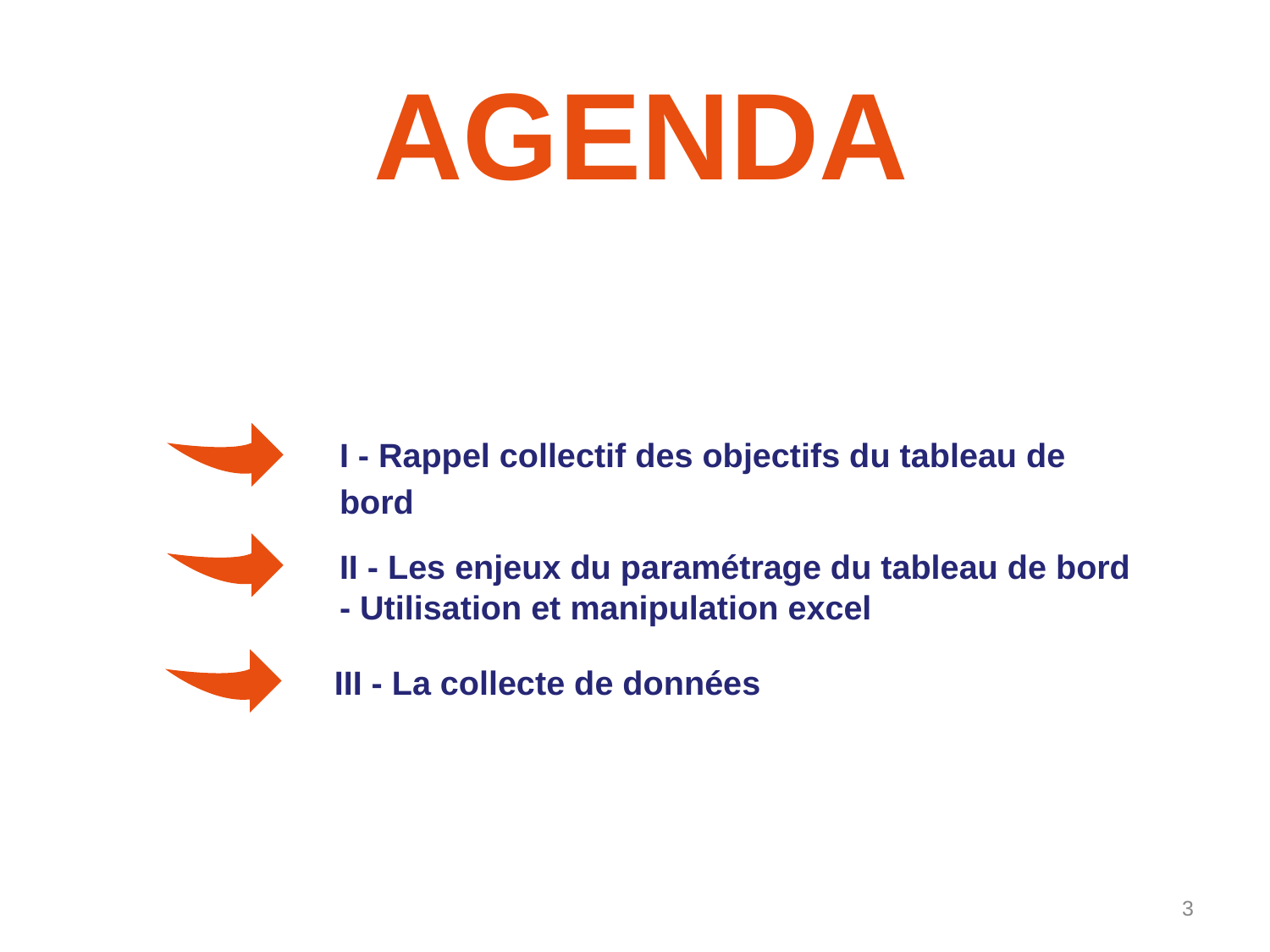

AGENDA

I - Rappel collectif des objectifs du tableau de bord

II - Les enjeux du paramétrage du tableau de bord - Utilisation et manipulation excel

III - La collecte de données

3